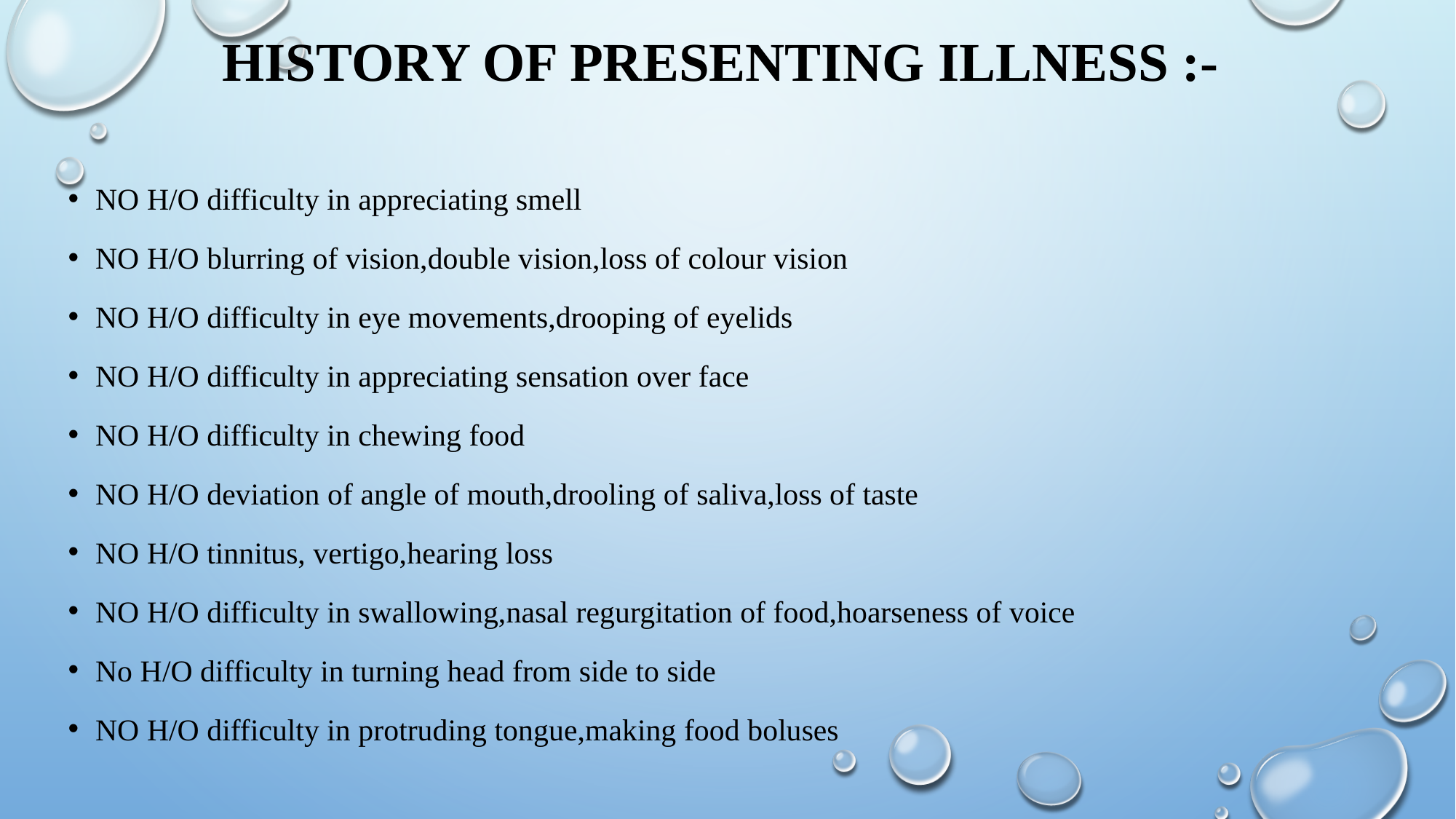

# History of presenting illness :-

No H/O difficulty in appreciating smell
No h/o blurring of vision,double vision,loss of colour vision
No H/O difficulty in eye movements,drooping of eyelids
No H/O difficulty in appreciating sensation over face
No H/O difficulty in chewing food
No H/o deviation of angle of mouth,drooling of saliva,loss of taste
No h/o tinnitus, vertigo,hearing loss
No H/O difficulty in swallowing,nasal regurgitation of food,hoarseness of voice
No H/O difficulty in turning head from side to side
NO H/O difficulty in protruding tongue,making food boluses